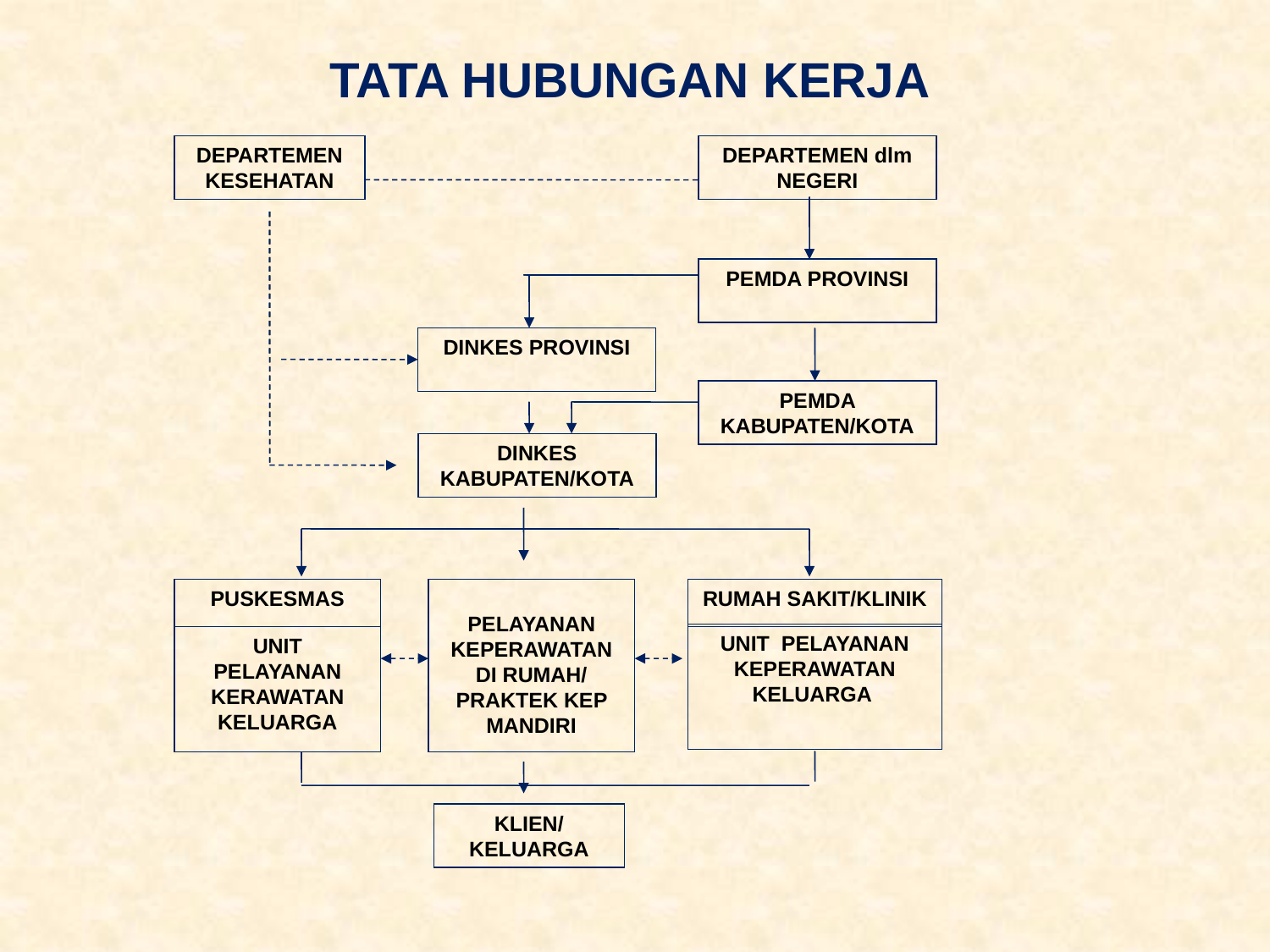

TATA HUBUNGAN KERJA
DEPARTEMEN KESEHATAN
DEPARTEMEN dlm NEGERI

PEMDA PROVINSI

DINKES PROVINSI

PEMDA KABUPATEN/KOTA

DINKES KABUPATEN/KOTA

PUSKESMAS

PELAYANAN KEPERAWATAN DI RUMAH/ PRAKTEK KEP MANDIRI
RUMAH SAKIT/KLINIK
UNIT  PELAYANAN KEPERAWATAN KELUARGA
UNIT PELAYANAN KERAWATAN KELUARGA

KLIEN/ KELUARGA